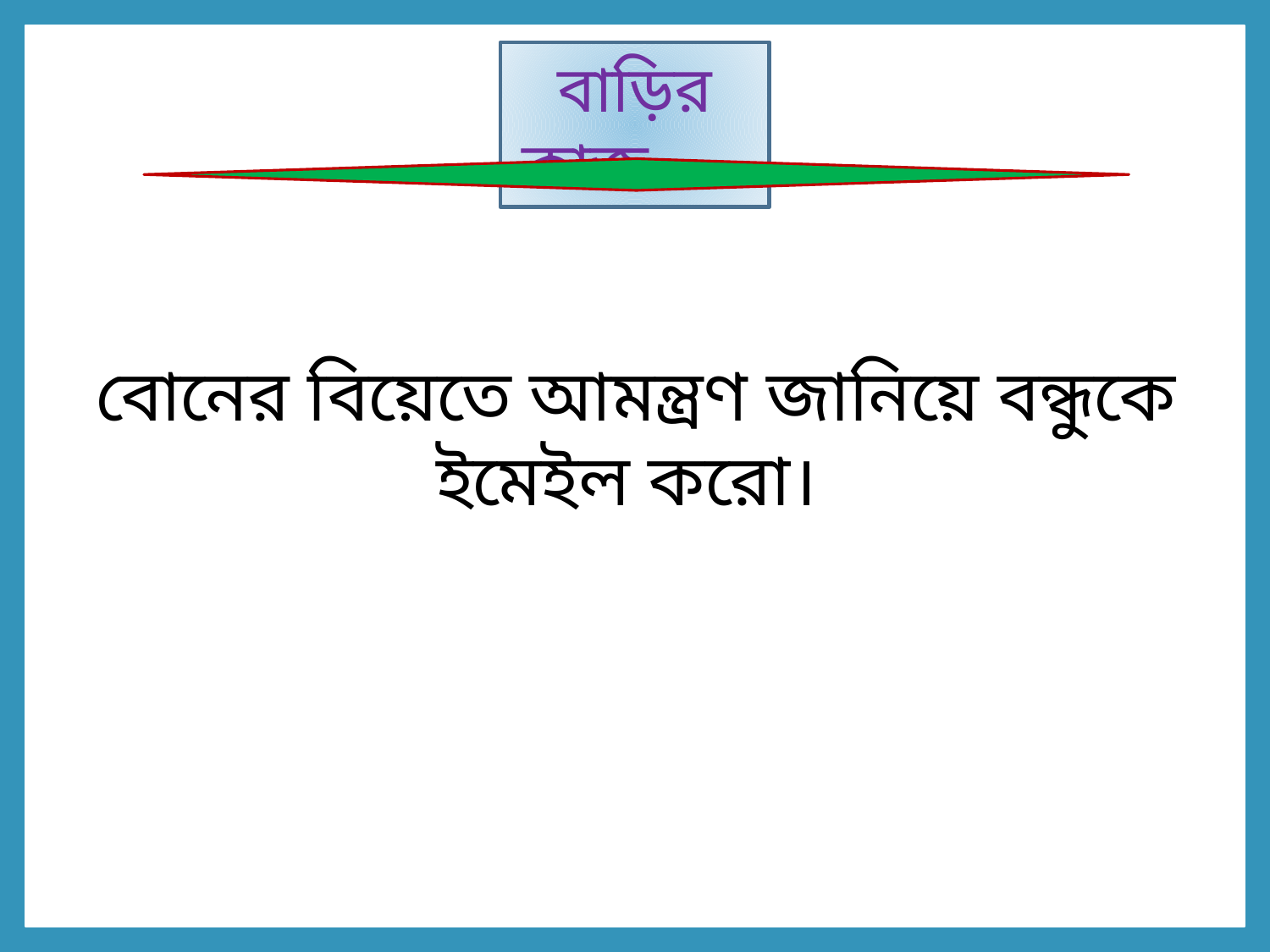

বাড়ির কাজ

বোনের বিয়েতে আমন্ত্রণ জানিয়ে বন্ধুকে ইমেইল করো।